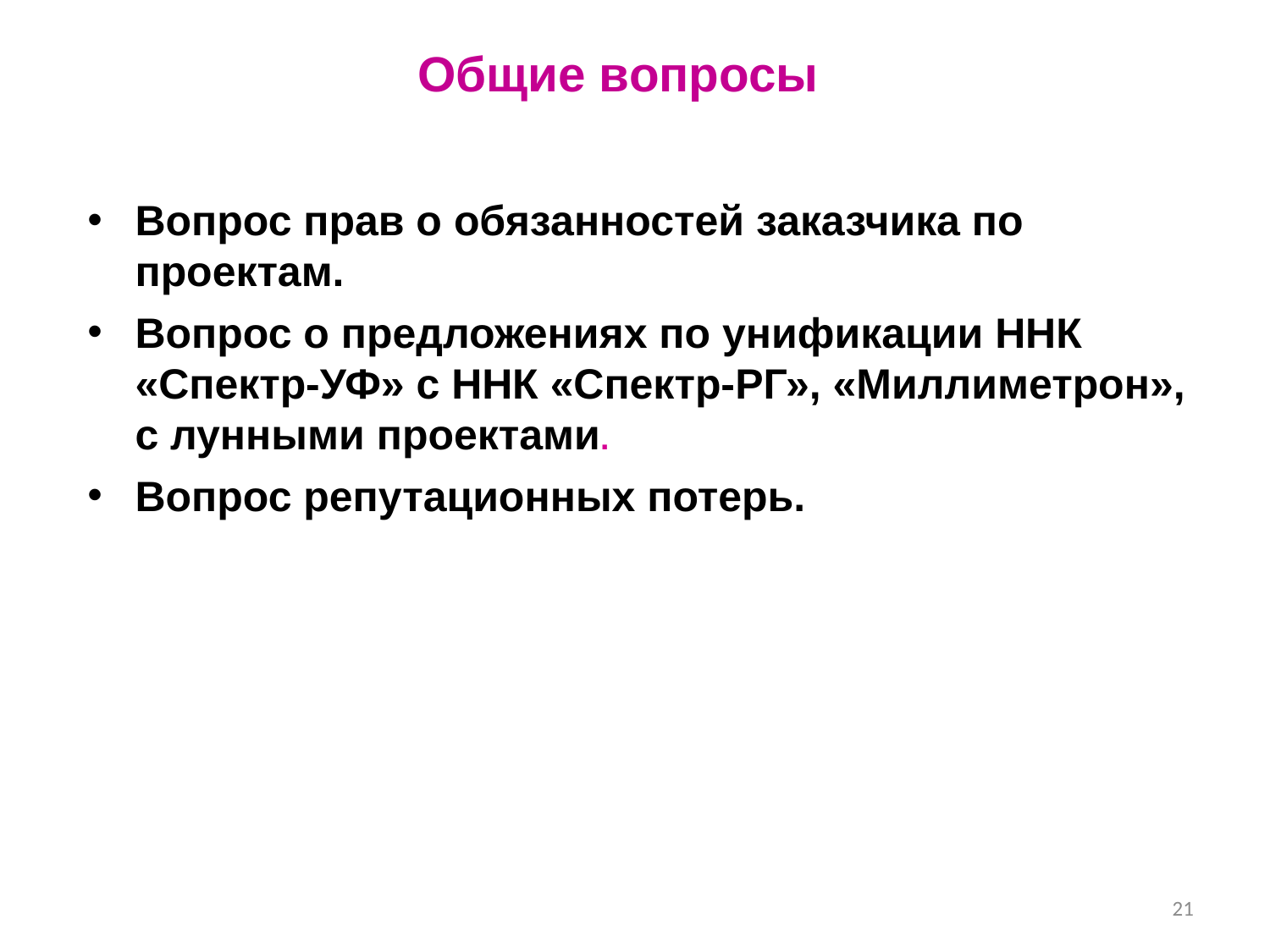

Общие вопросы
Вопрос прав о обязанностей заказчика по проектам.
Вопрос о предложениях по унификации ННК «Спектр-УФ» с ННК «Спектр-РГ», «Миллиметрон», с лунными проектами.
Вопрос репутационных потерь.
21